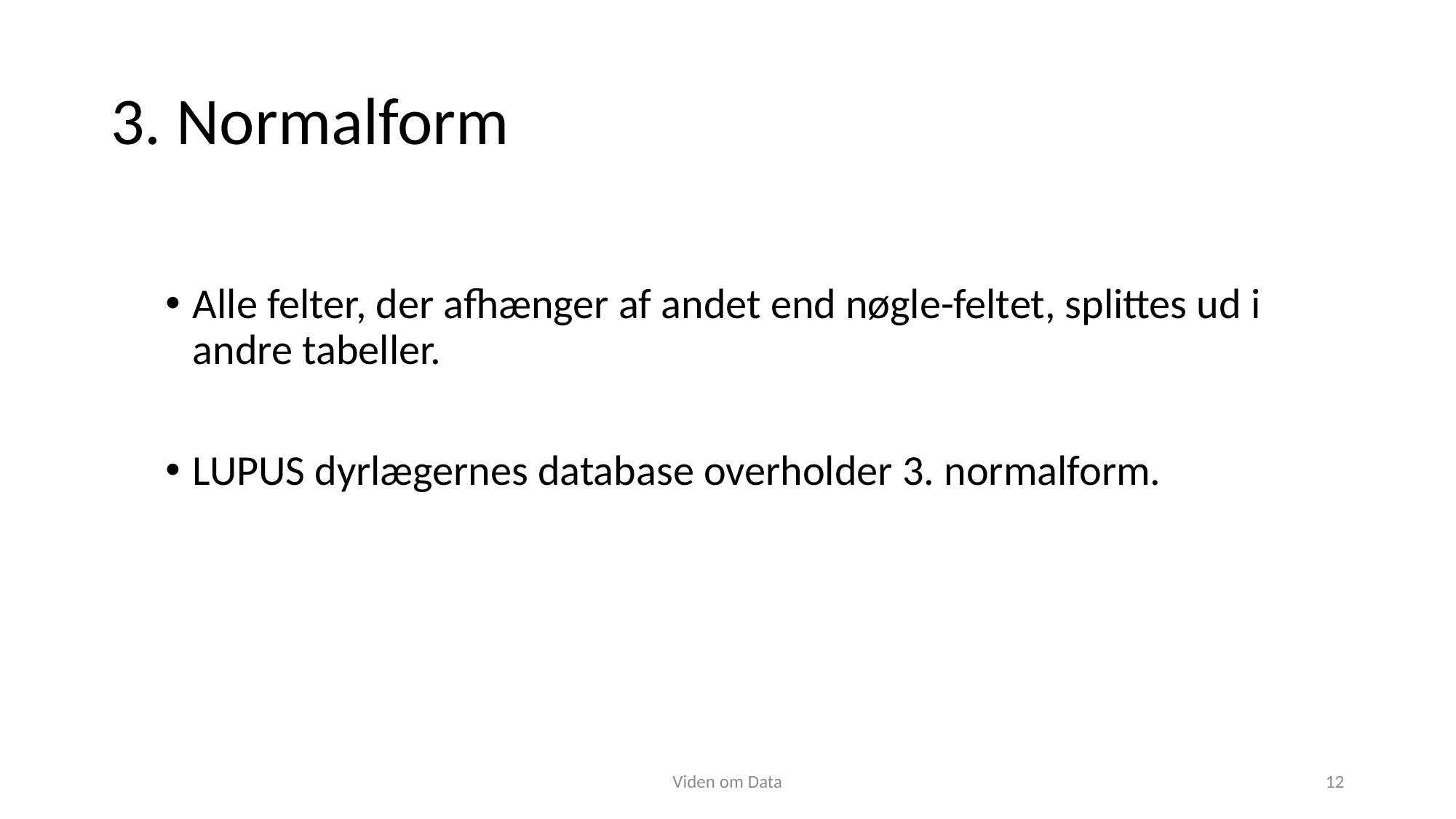

# 3. Normalform

Alle felter, der afhænger af andet end nøgle-feltet, splittes ud i andre tabeller.

LUPUS dyrlægernes database overholder 3. normalform.

Viden om Data
12